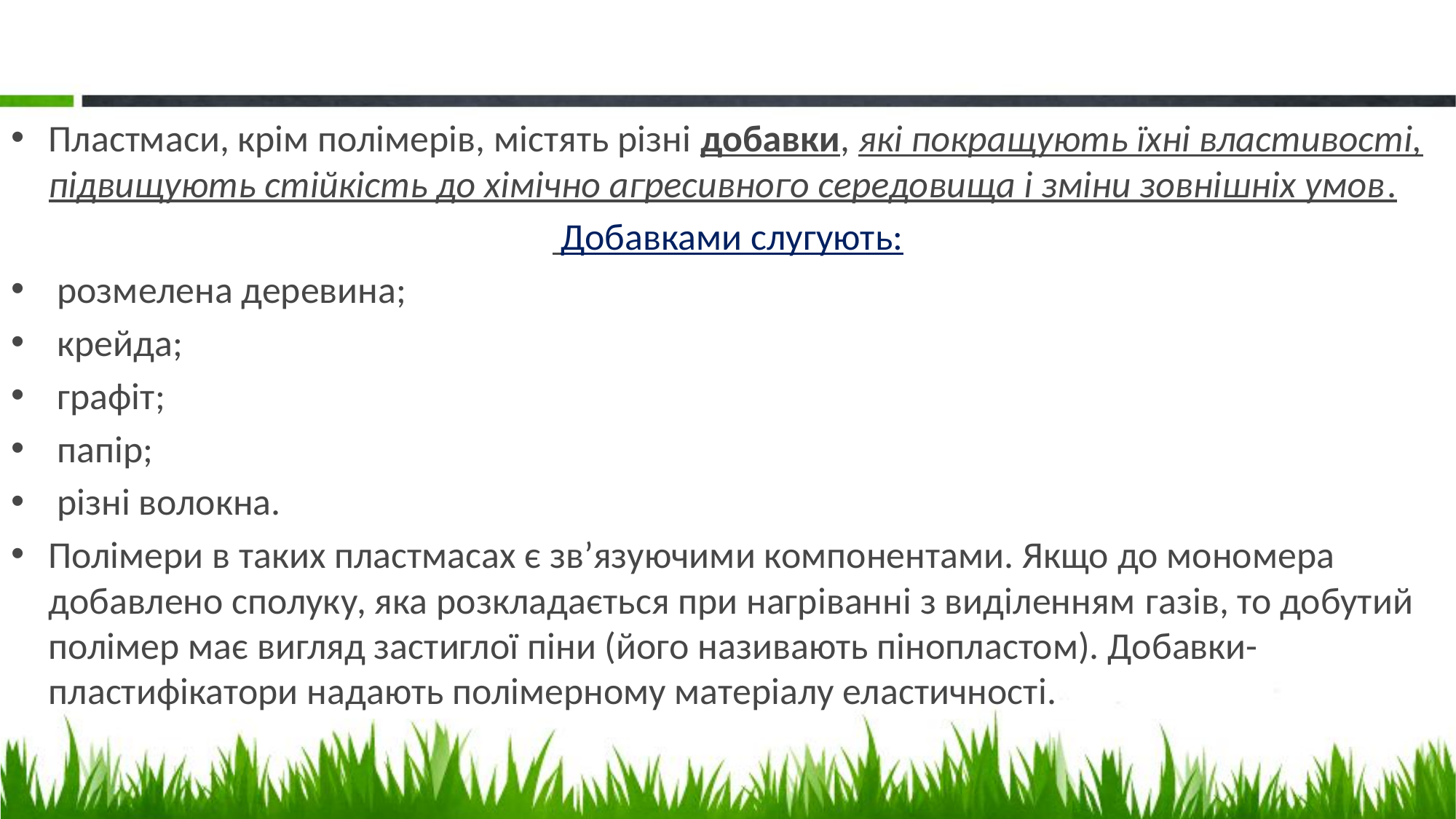

Пластмаси, крім полімерів, містять різні добавки, які покращують їхні властивості, підвищують стійкість до хімічно агресивного середовища і зміни зовнішніх умов.
 Добавками слугують:
 розмелена деревина;
 крейда;
 графіт;
 папір;
 різні волокна.
Полімери в таких пластмасах є зв’язуючими компонентами. Якщо до мономера добавлено сполуку, яка розкладається при нагріванні з виділенням газів, то добутий полімер має вигляд застиглої піни (його називають пінопластом). Добавки-пластифікатори надають полімерному матеріалу еластичності.